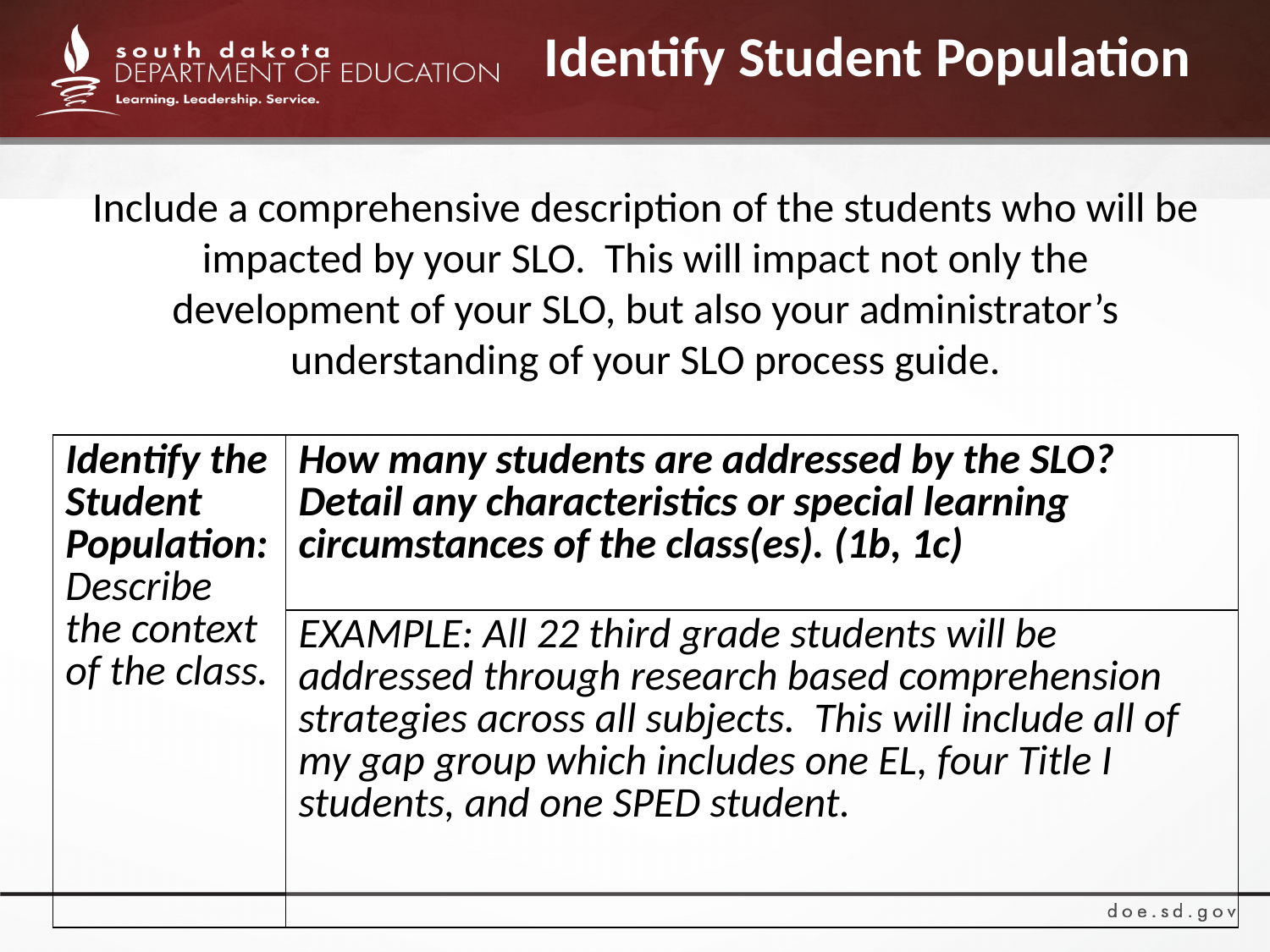

# Identify Student Population
Include a comprehensive description of the students who will be impacted by your SLO.  This will impact not only the development of your SLO, but also your administrator’s understanding of your SLO process guide.
| Identify the Student Population: Describe the context of the class. | How many students are addressed by the SLO? Detail any characteristics or special learning circumstances of the class(es). (1b, 1c) |
| --- | --- |
|  | EXAMPLE: All 22 third grade students will be addressed through research based comprehension strategies across all subjects. This will include all of my gap group which includes one EL, four Title I students, and one SPED student. |